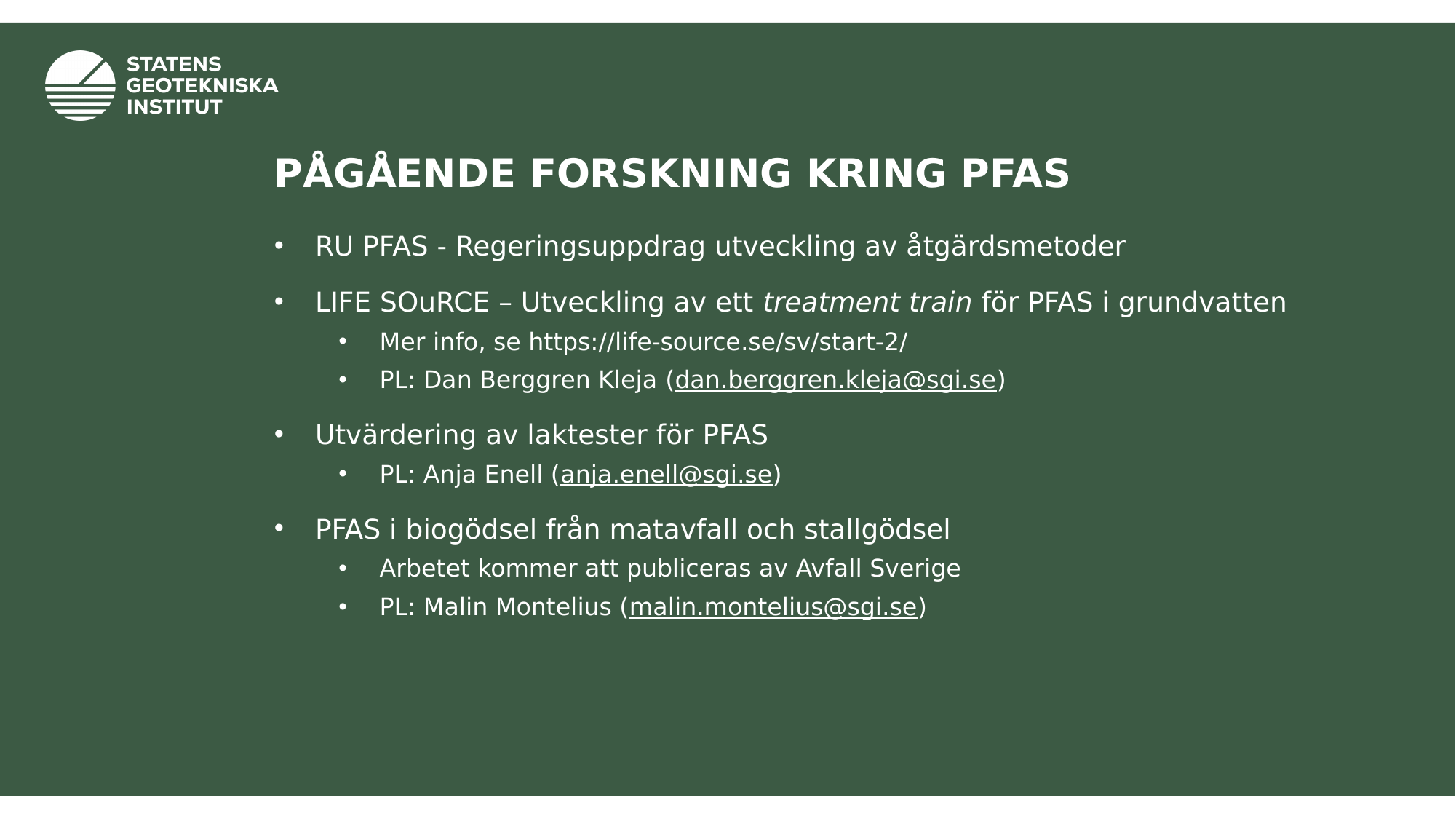

# Pågående forskning kring PFAS
RU PFAS - Regeringsuppdrag utveckling av åtgärdsmetoder
LIFE SOuRCE – Utveckling av ett treatment train för PFAS i grundvatten
Mer info, se https://life-source.se/sv/start-2/
PL: Dan Berggren Kleja (dan.berggren.kleja@sgi.se)
Utvärdering av laktester för PFAS
PL: Anja Enell (anja.enell@sgi.se)
PFAS i biogödsel från matavfall och stallgödsel
Arbetet kommer att publiceras av Avfall Sverige
PL: Malin Montelius (malin.montelius@sgi.se)